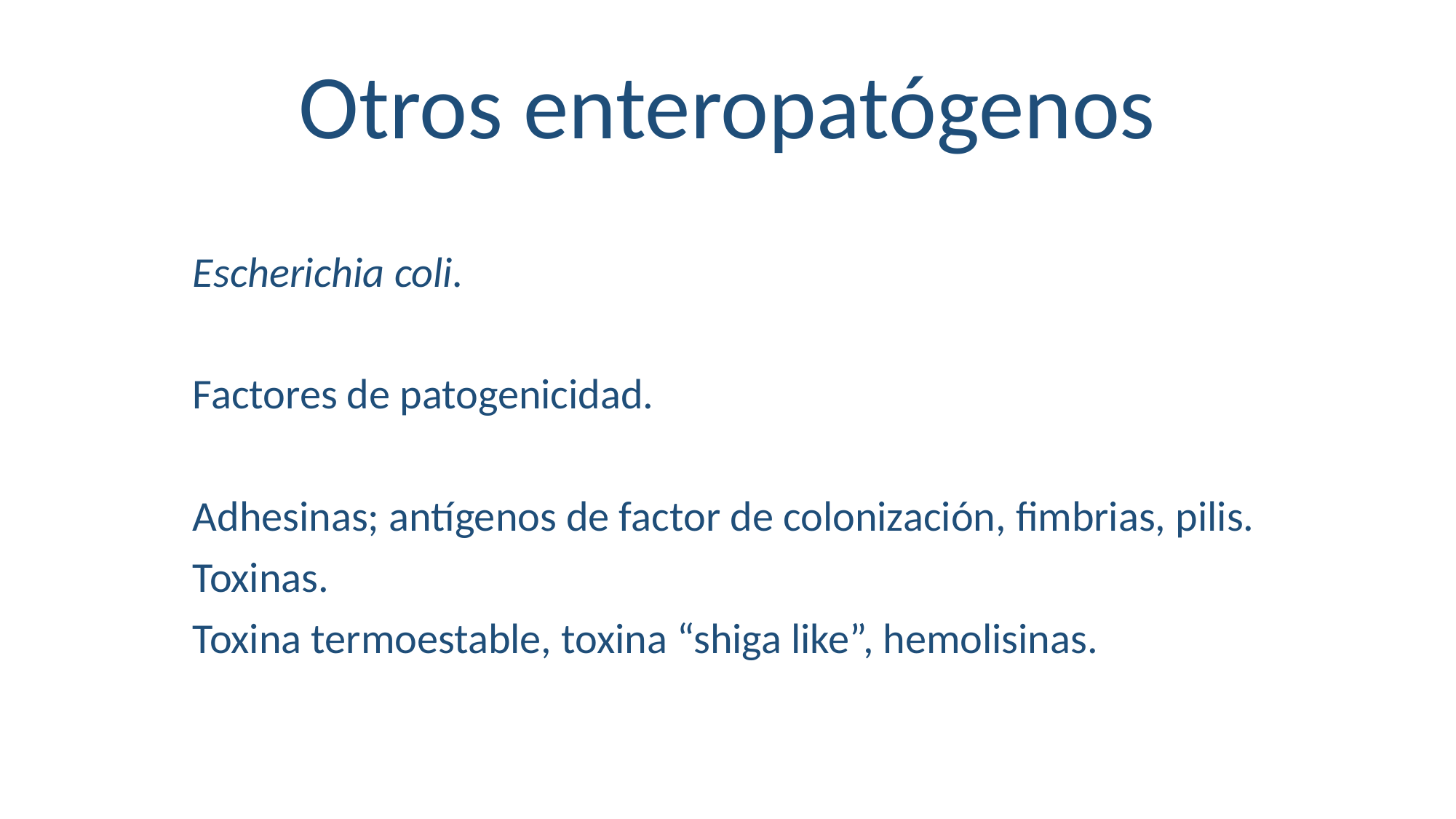

# Otros enteropatógenos
Escherichia coli.

Factores de patogenicidad.

Adhesinas; antígenos de factor de colonización, fimbrias, pilis.
Toxinas.
Toxina termoestable, toxina “shiga like”, hemolisinas.